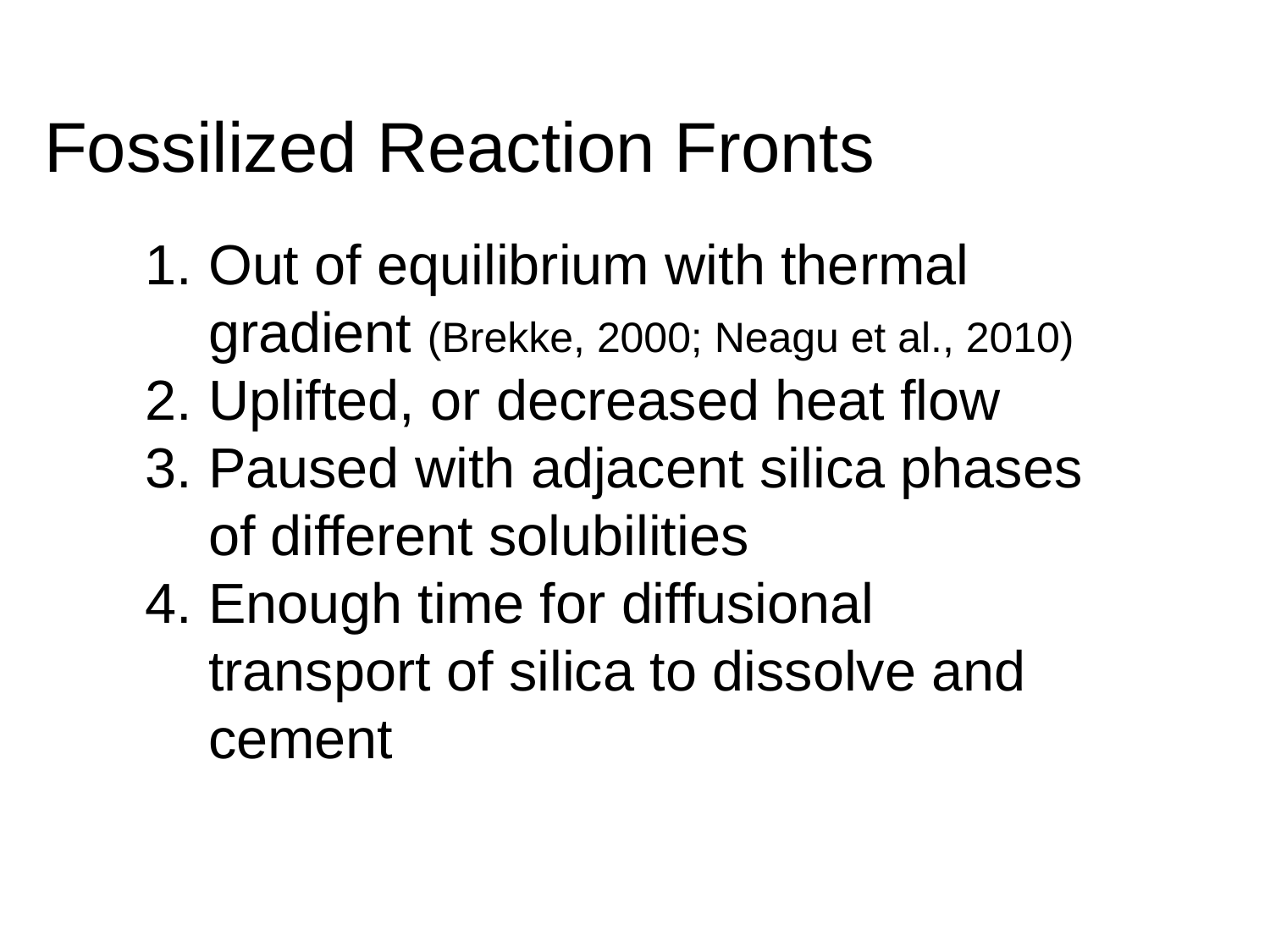

Fossilized Reaction Fronts
Out of equilibrium with thermal gradient (Brekke, 2000; Neagu et al., 2010)
Uplifted, or decreased heat flow
Paused with adjacent silica phases of different solubilities
Enough time for diffusional transport of silica to dissolve and cement